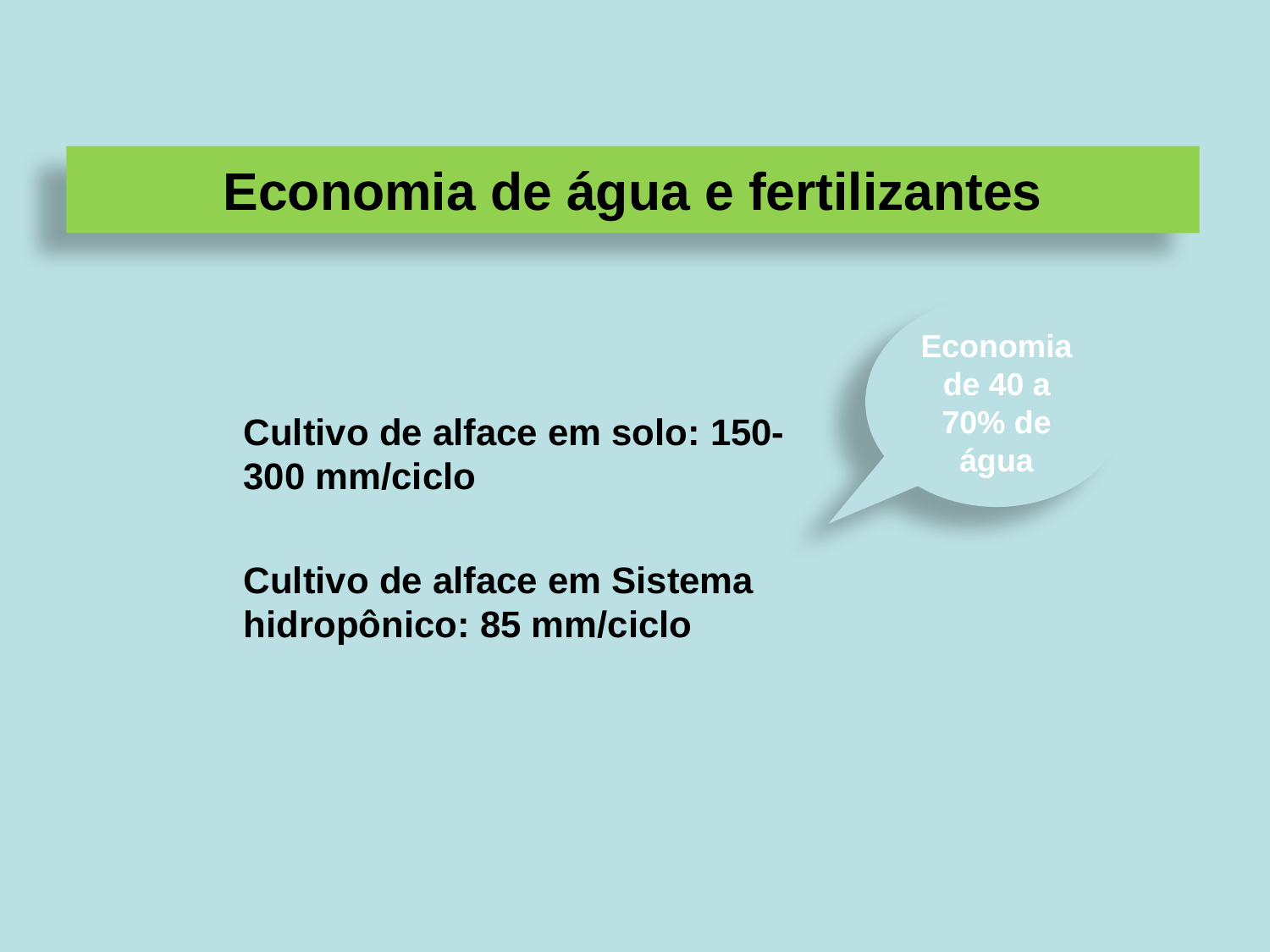

Economia de água e fertilizantes
Economia de 40 a 70% de água
Cultivo de alface em solo: 150-300 mm/ciclo

Cultivo de alface em Sistema hidropônico: 85 mm/ciclo